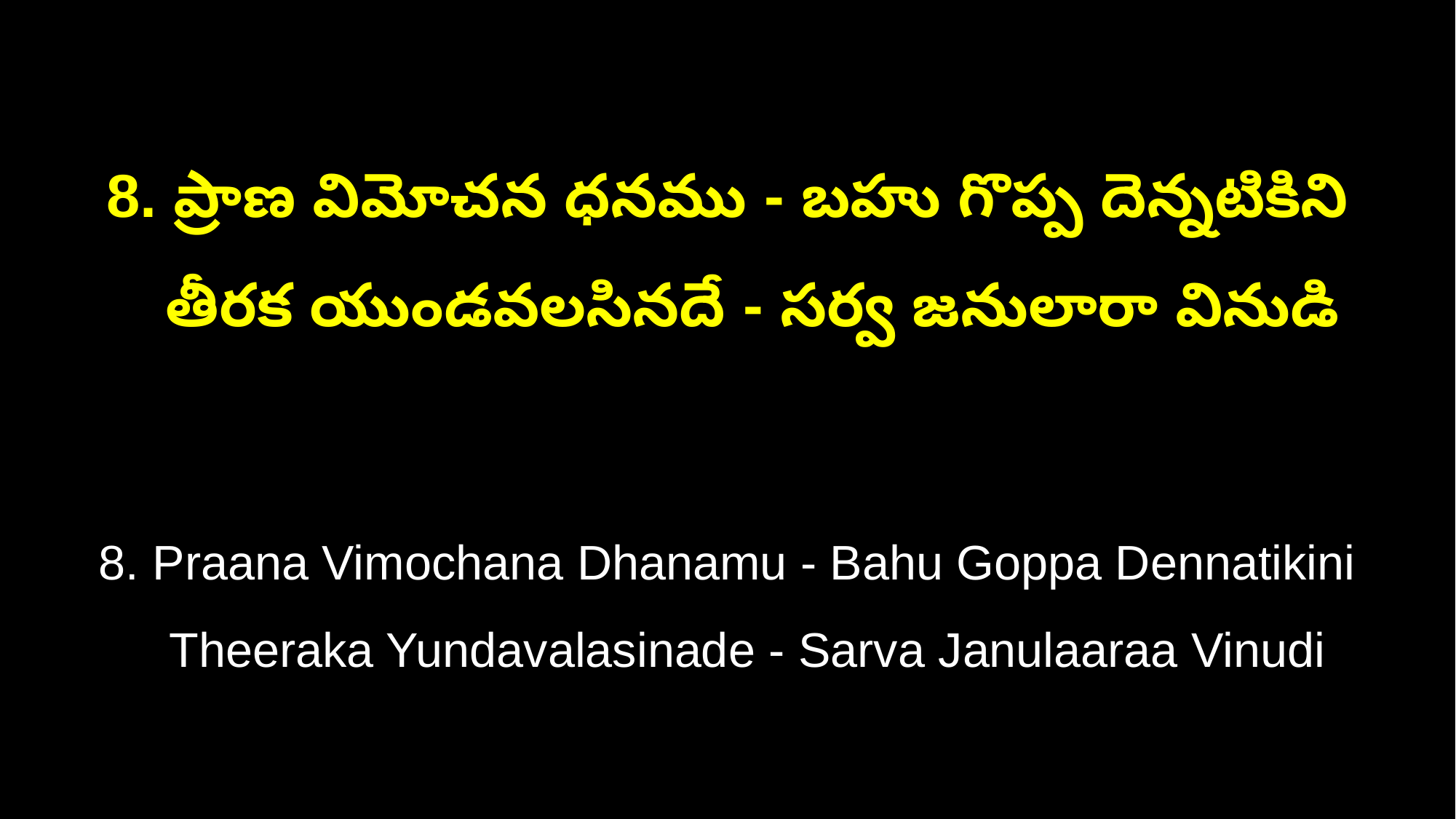

8. ప్రాణ విమోచన ధనము - బహు గొప్ప దెన్నటికిని
   తీరక యుండవలసినదే - సర్వ జనులారా వినుడి
8. Praana Vimochana Dhanamu - Bahu Goppa Dennatikini
   Theeraka Yundavalasinade - Sarva Janulaaraa Vinudi